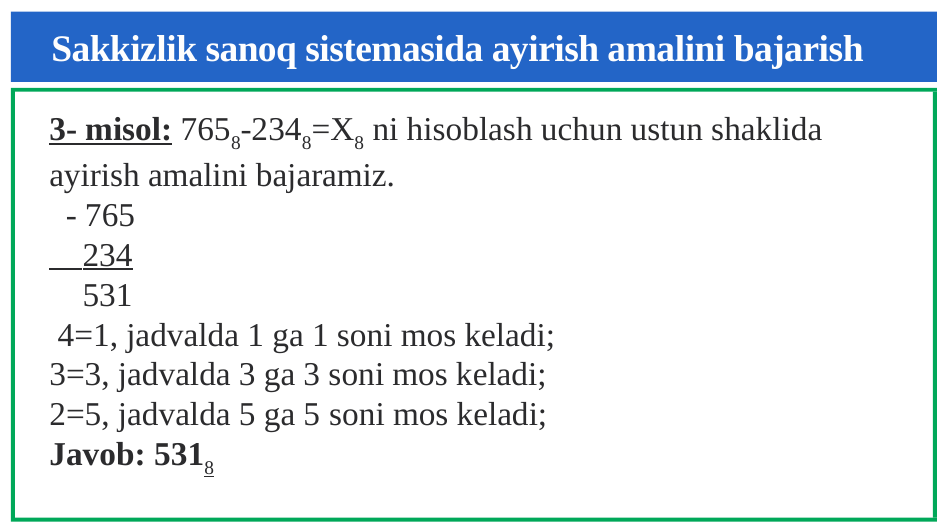

# Sakkizlik sanoq sistemasida ayirish amalini bajarish

3- misol: 7658-2348=X8 ni hisoblash uchun ustun shaklida ayirish amalini bajaramiz.
  - 765
    234
    531
 4=1, jadvalda 1 ga 1 soni mos keladi;
3=3, jadvalda 3 ga 3 soni mos keladi;
2=5, jadvalda 5 ga 5 soni mos keladi;
Javob: 5318